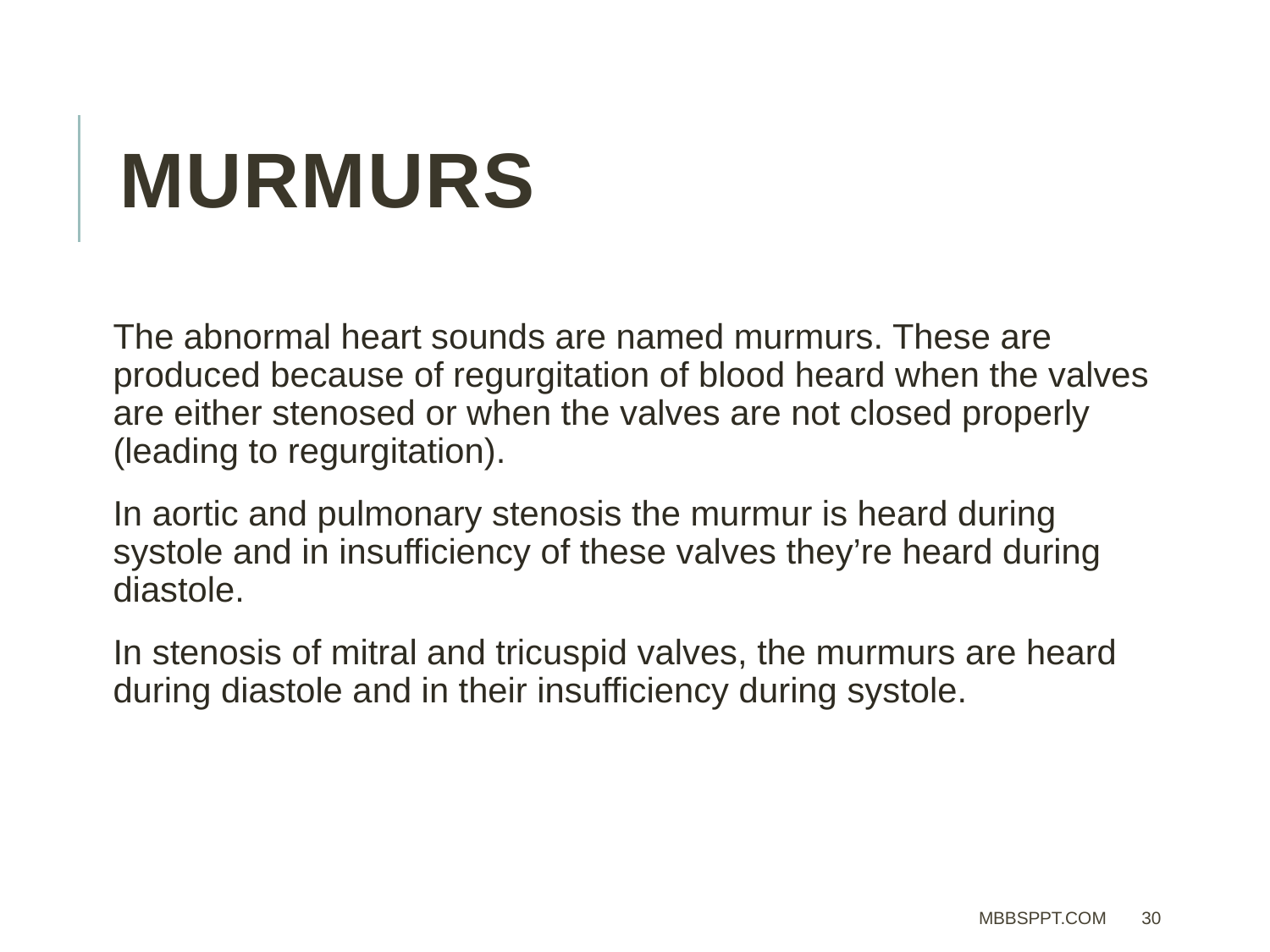

MURMURS
The abnormal heart sounds are named murmurs. These are produced because of regurgitation of blood heard when the valves are either stenosed or when the valves are not closed properly (leading to regurgitation).
In aortic and pulmonary stenosis the murmur is heard during systole and in insufficiency of these valves they’re heard during diastole.
In stenosis of mitral and tricuspid valves, the murmurs are heard during diastole and in their insufficiency during systole.
MBBSPPT.COM
30